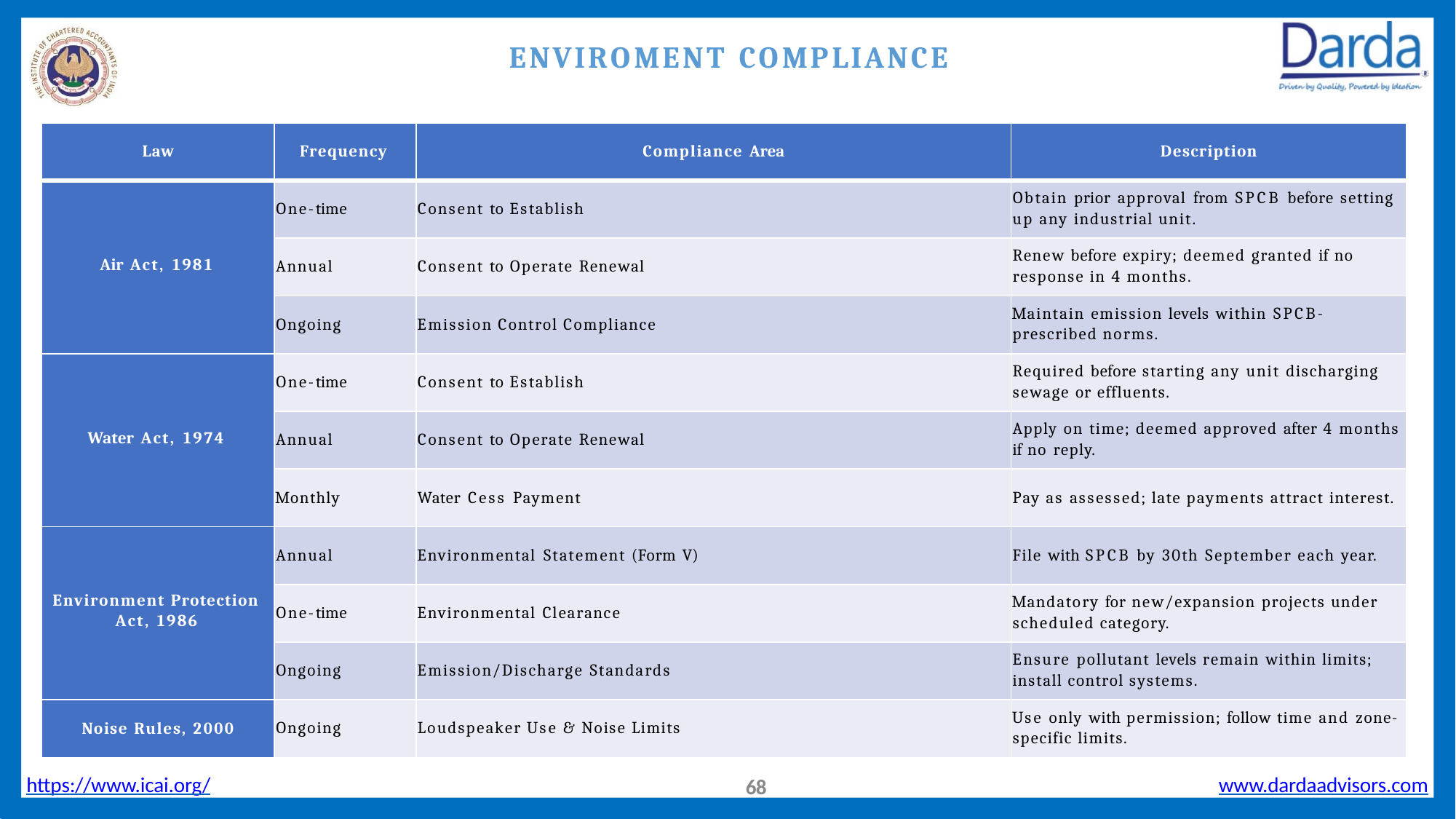

# ENVIROMENT COMPLIANCE
| Law | Frequency | Compliance Area | Description |
| --- | --- | --- | --- |
| Air Act, 1981 | One-time | Consent to Establish | Obtain prior approval from SPCB before setting up any industrial unit. |
|  | Annual | Consent to Operate Renewal | Renew before expiry; deemed granted if no response in 4 months. |
|  | Ongoing | Emission Control Compliance | Maintain emission levels within SPCB- prescribed norms. |
| Water Act, 1974 | One-time | Consent to Establish | Required before starting any unit discharging sewage or effluents. |
|  | Annual | Consent to Operate Renewal | Apply on time; deemed approved after 4 months if no reply. |
|  | Monthly | Water Cess Payment | Pay as assessed; late payments attract interest. |
| Environment Protection Act, 1986 | Annual | Environmental Statement (Form V) | File with SPCB by 30th September each year. |
|  | One-time | Environmental Clearance | Mandatory for new/expansion projects under scheduled category. |
|  | Ongoing | Emission/Discharge Standards | Ensure pollutant levels remain within limits; install control systems. |
| Noise Rules, 2000 | Ongoing | Loudspeaker Use & Noise Limits | Use only with permission; follow time and zone- specific limits. |
https://www.icai.org/
www.dardaadvisors.com
68